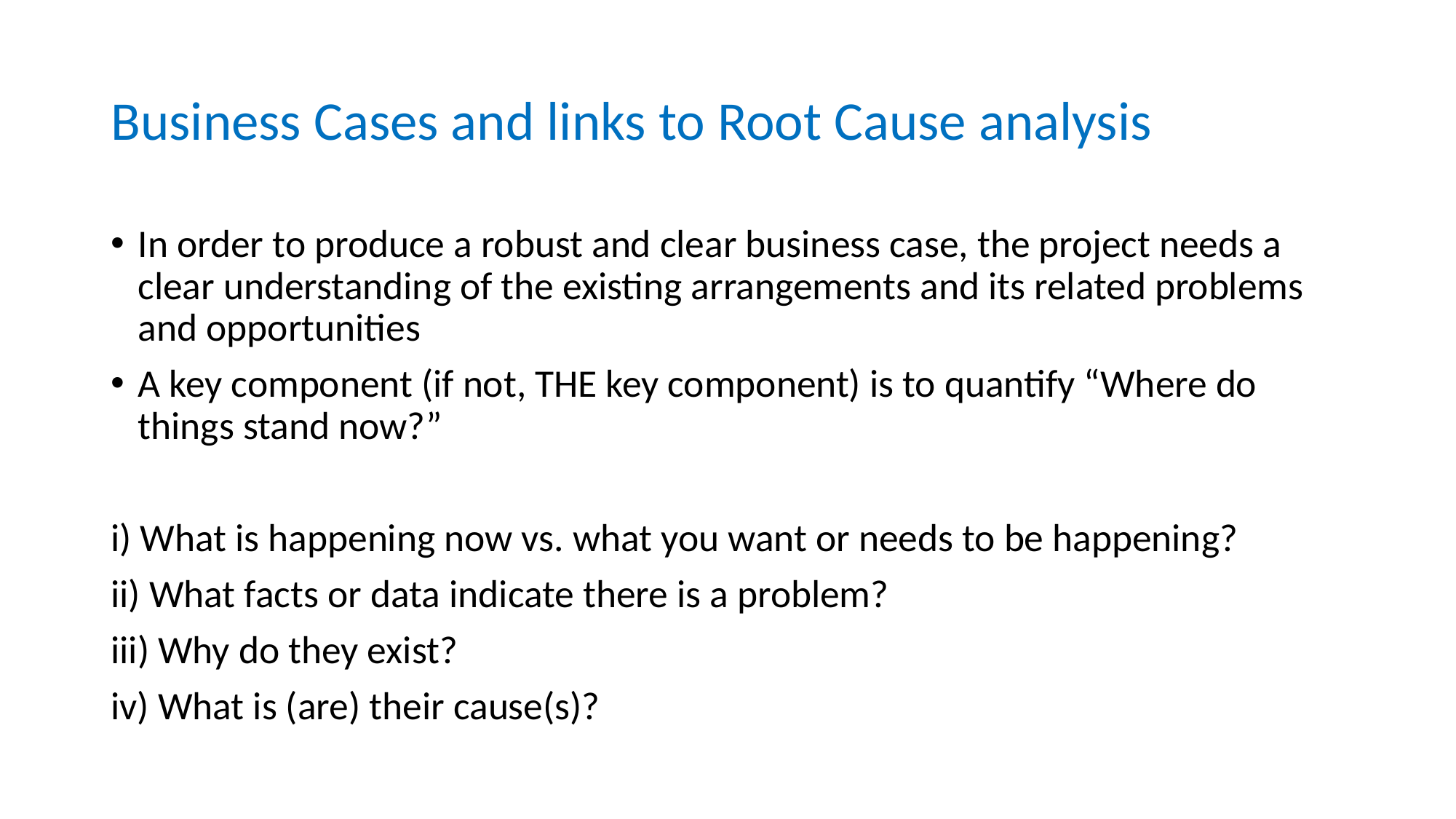

# Business Cases and links to Root Cause analysis
In order to produce a robust and clear business case, the project needs a clear understanding of the existing arrangements and its related problems and opportunities
A key component (if not, THE key component) is to quantify “Where do things stand now?”

i) What is happening now vs. what you want or needs to be happening?
ii) What facts or data indicate there is a problem?
iii) Why do they exist?
iv) What is (are) their cause(s)?